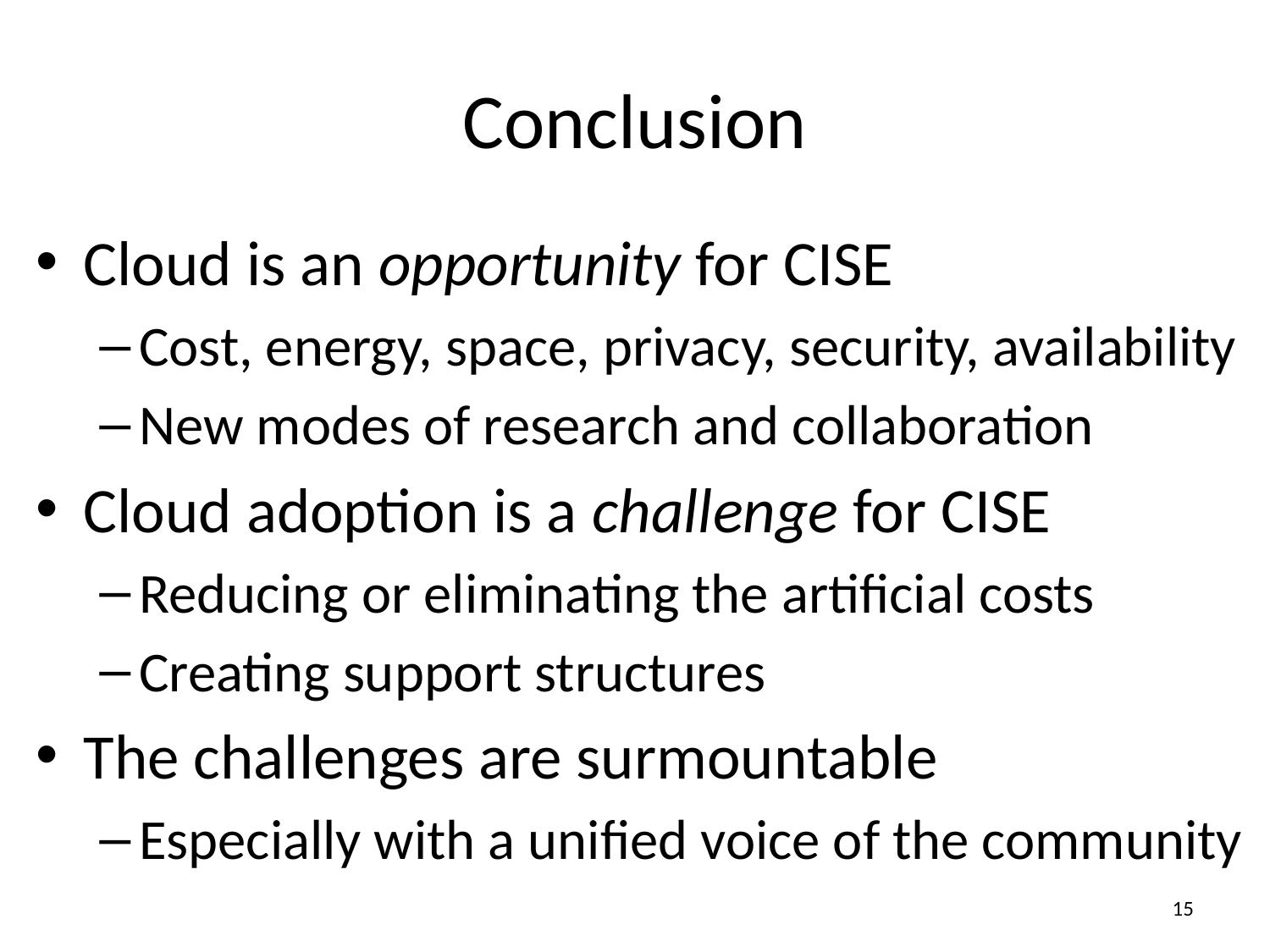

# Conclusion
Cloud is an opportunity for CISE
Cost, energy, space, privacy, security, availability
New modes of research and collaboration
Cloud adoption is a challenge for CISE
Reducing or eliminating the artificial costs
Creating support structures
The challenges are surmountable
Especially with a unified voice of the community

15